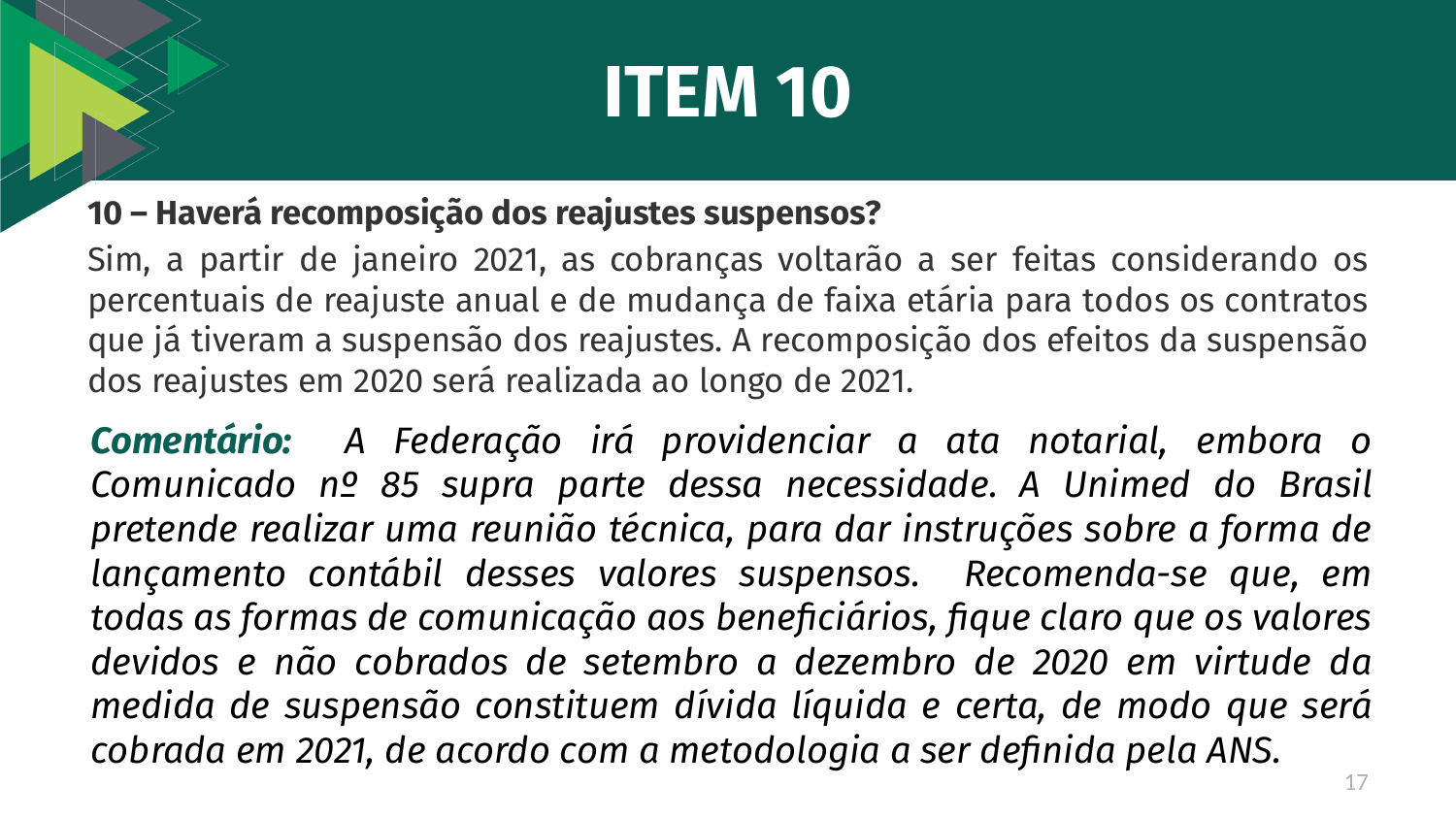

# ITEM 10
10 – Haverá recomposição dos reajustes suspensos?
Sim, a partir de janeiro 2021, as cobranças voltarão a ser feitas considerando os percentuais de reajuste anual e de mudança de faixa etária para todos os contratos que já tiveram a suspensão dos reajustes. A recomposição dos efeitos da suspensão dos reajustes em 2020 será realizada ao longo de 2021.

Comentário:  A Federação irá providenciar a ata notarial, embora o Comunicado nº 85 supra parte dessa necessidade. A Unimed do Brasil pretende realizar uma reunião técnica, para dar instruções sobre a forma de lançamento contábil desses valores suspensos.  Recomenda-se que, em todas as formas de comunicação aos beneficiários, fique claro que os valores devidos e não cobrados de setembro a dezembro de 2020 em virtude da medida de suspensão constituem dívida líquida e certa, de modo que será cobrada em 2021, de acordo com a metodologia a ser definida pela ANS.

17